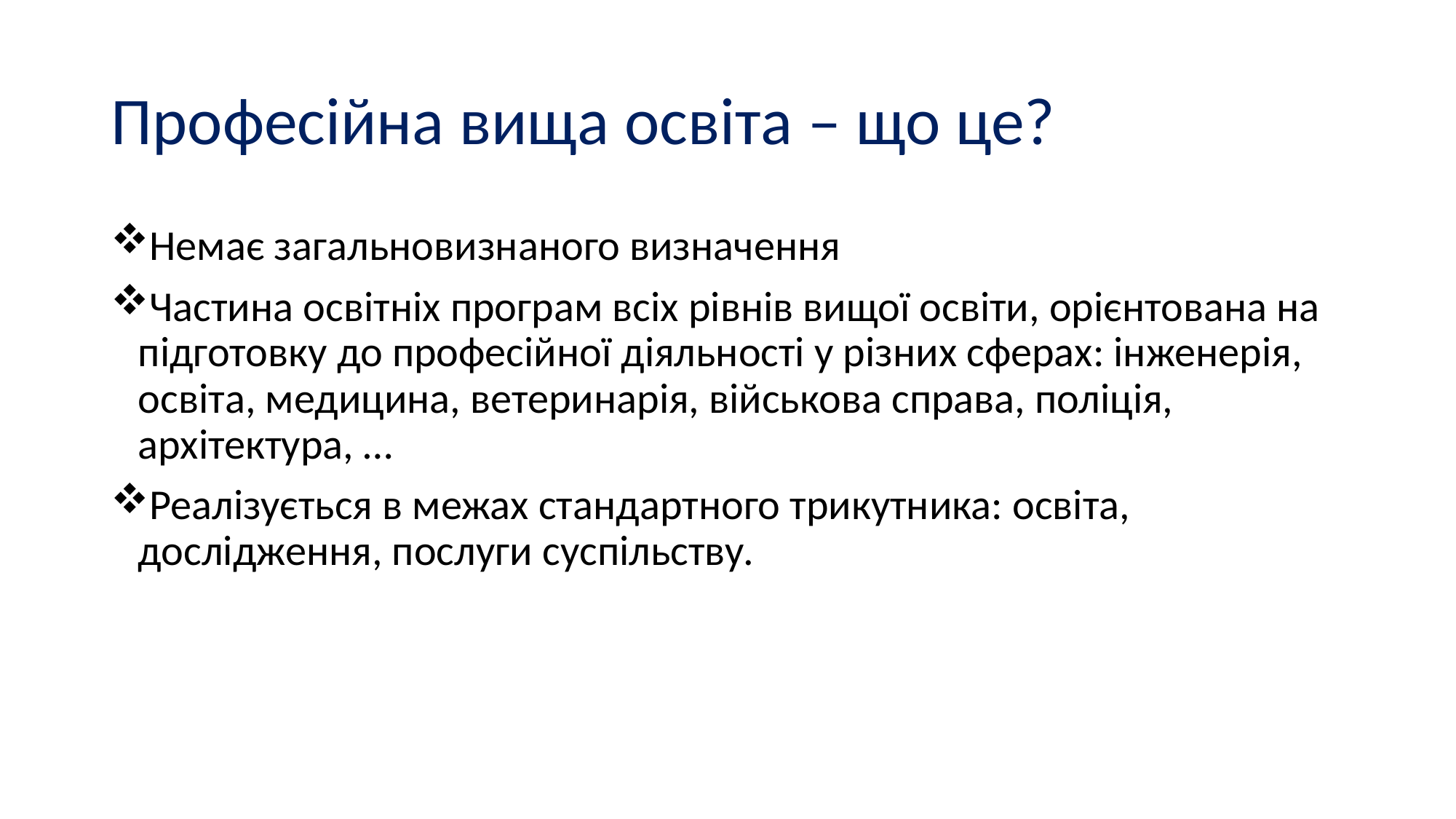

# Професійна вища освіта – що це?
Немає загальновизнаного визначення
Частина освітніх програм всіх рівнів вищої освіти, орієнтована на підготовку до професійної діяльності у різних сферах: інженерія, освіта, медицина, ветеринарія, військова справа, поліція, архітектура, …
Реалізується в межах стандартного трикутника: освіта, дослідження, послуги суспільству.